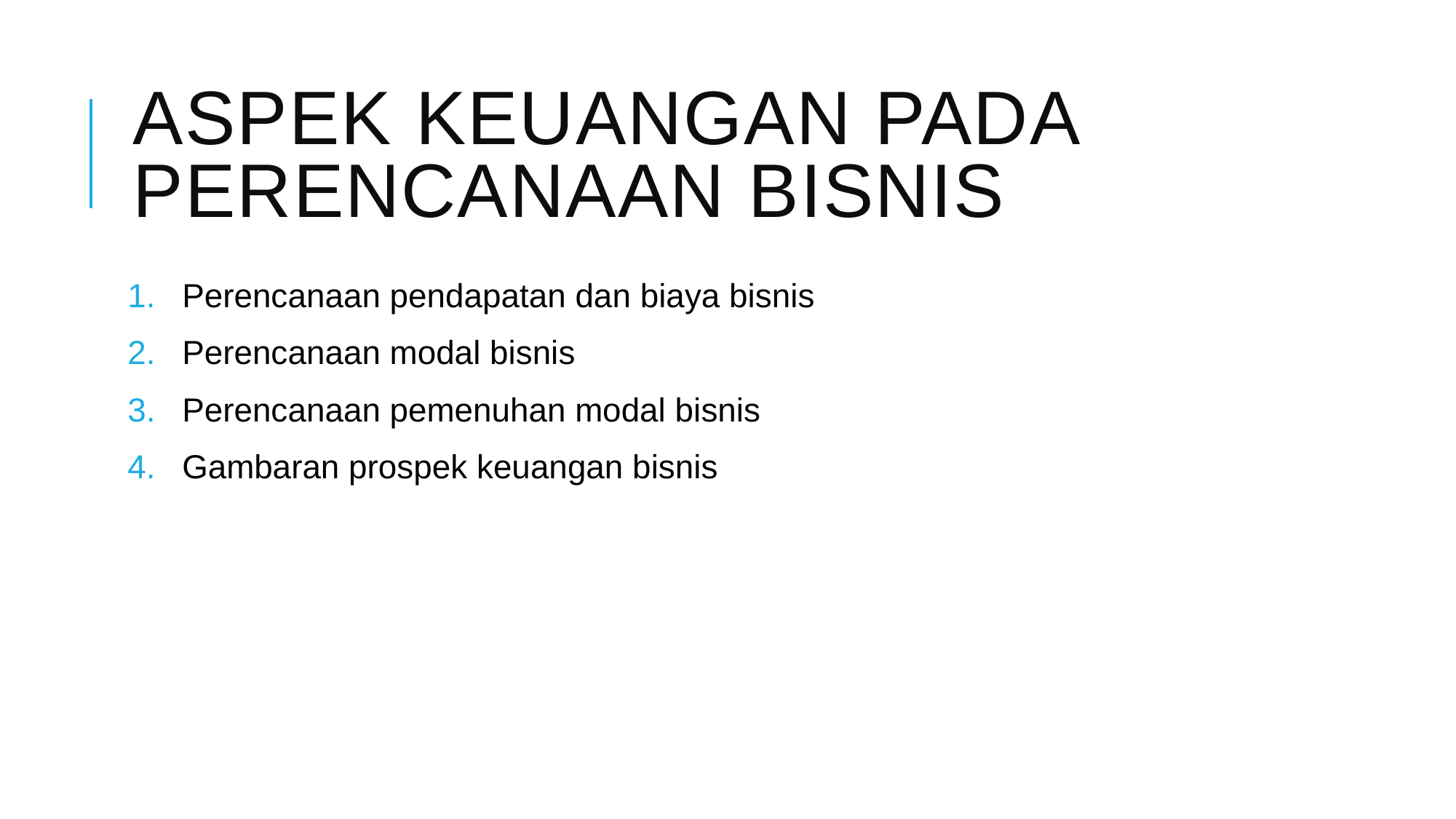

# Aspek keuangan pada perencanaan bisnis
Perencanaan pendapatan dan biaya bisnis
Perencanaan modal bisnis
Perencanaan pemenuhan modal bisnis
Gambaran prospek keuangan bisnis